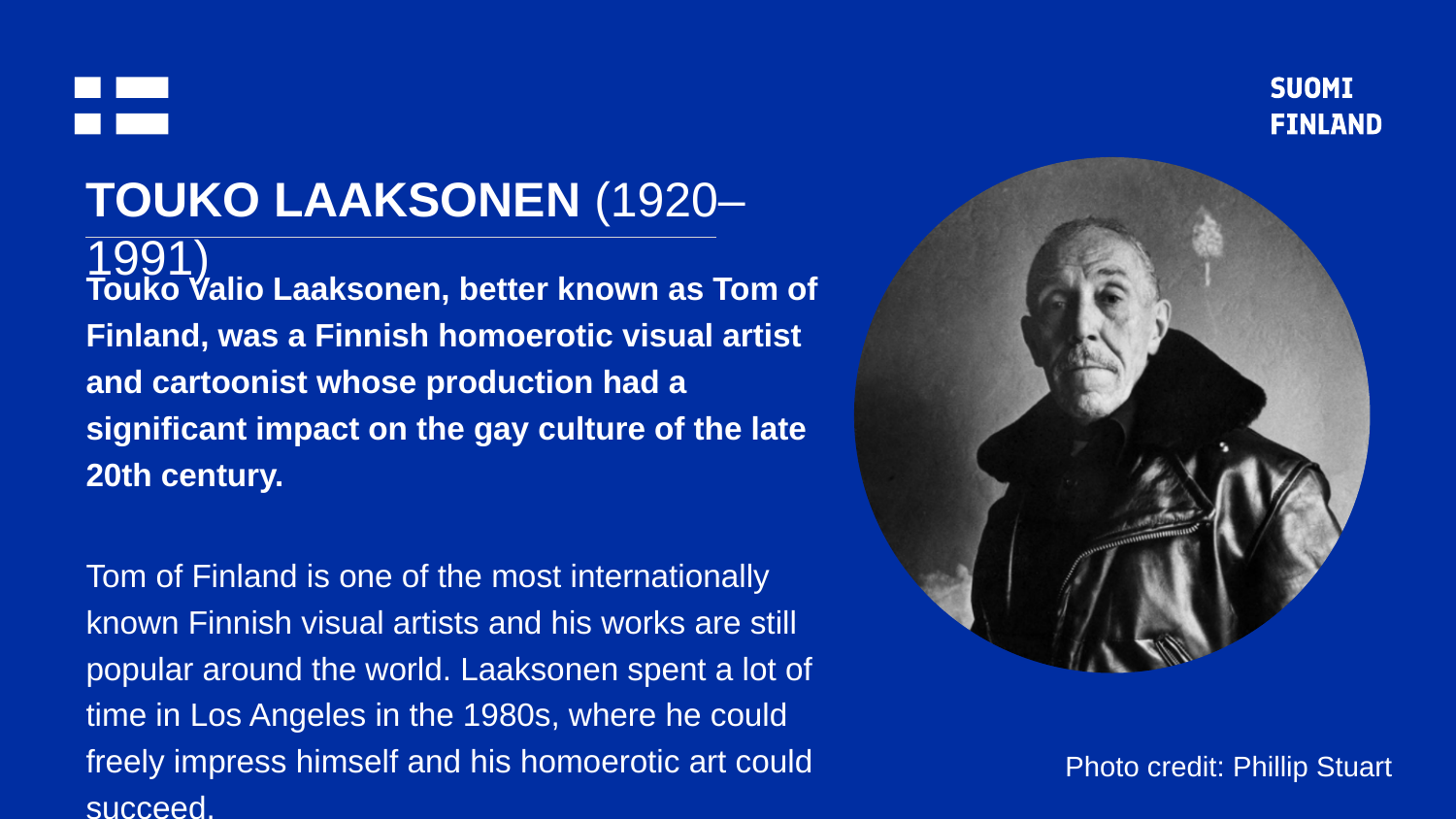

# TOUKO LAAKSONEN (1920–1991)
Touko Valio Laaksonen, better known as Tom of Finland, was a Finnish homoerotic visual artist and cartoonist whose production had a significant impact on the gay culture of the late 20th century.

Tom of Finland is one of the most internationally known Finnish visual artists and his works are still popular around the world. Laaksonen spent a lot of time in Los Angeles in the 1980s, where he could freely impress himself and his homoerotic art could succeed.
Photo credit: Phillip Stuart